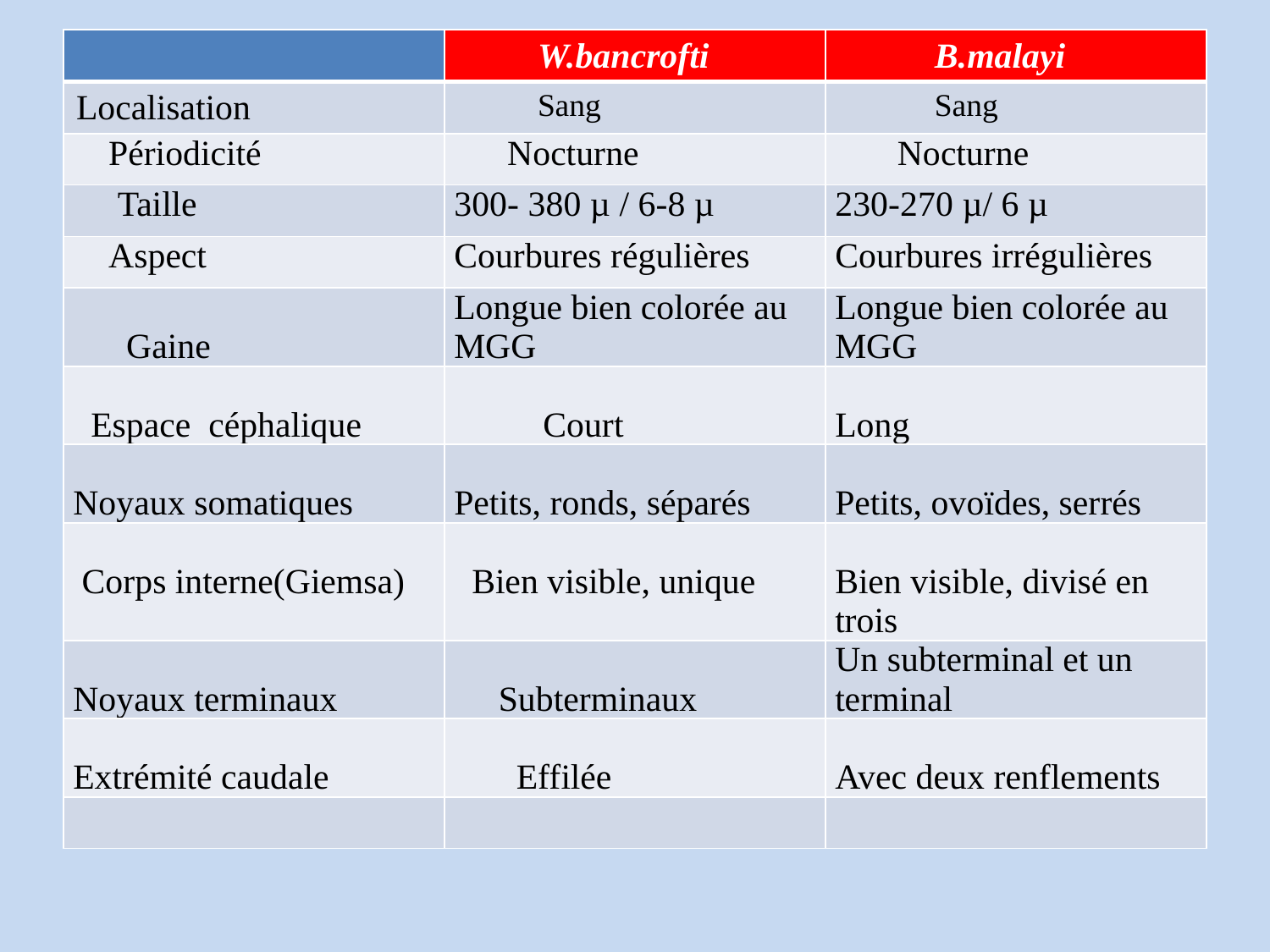

|  | W.bancrofti | B.malayi |
| --- | --- | --- |
| Localisation | Sang | Sang |
| Périodicité | Nocturne | Nocturne |
| Taille | 300- 380 µ / 6-8 µ | 230-270 µ/ 6 µ |
| Aspect | Courbures régulières | Courbures irrégulières |
| Gaine | Longue bien colorée au MGG | Longue bien colorée au MGG |
| Espace céphalique | Court | Long |
| Noyaux somatiques | Petits, ronds, séparés | Petits, ovoïdes, serrés |
| Corps interne(Giemsa) | Bien visible, unique | Bien visible, divisé en trois |
| Noyaux terminaux | Subterminaux | Un subterminal et un terminal |
| Extrémité caudale | Effilée | Avec deux renflements |
|  |  |  |